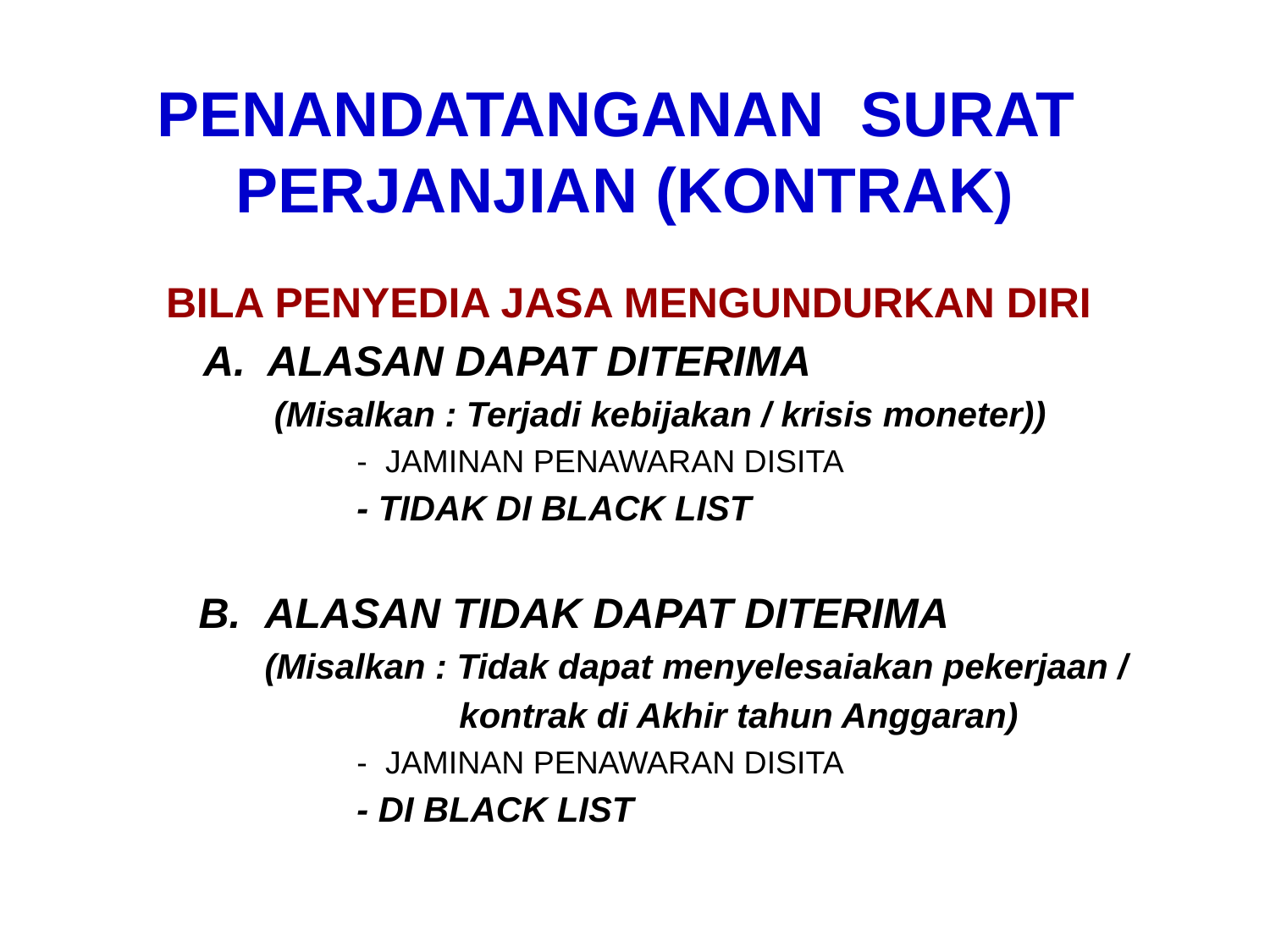

# PENANDATANGANAN  SURAT PERJANJIAN (KONTRAK)

    BILA PENYEDIA JASA MENGUNDURKAN DIRI
	A.  ALASAN DAPAT DITERIMA
                (Misalkan : Terjadi kebijakan / krisis moneter))
		   -  JAMINAN PENAWARAN DISITA
		   - TIDAK DI BLACK LIST

         B.  ALASAN TIDAK DAPAT DITERIMA
               (Misalkan : Tidak dapat menyelesaiakan pekerjaan /
                                   kontrak di Akhir tahun Anggaran)
		   -  JAMINAN PENAWARAN DISITA
		   - DI BLACK LIST